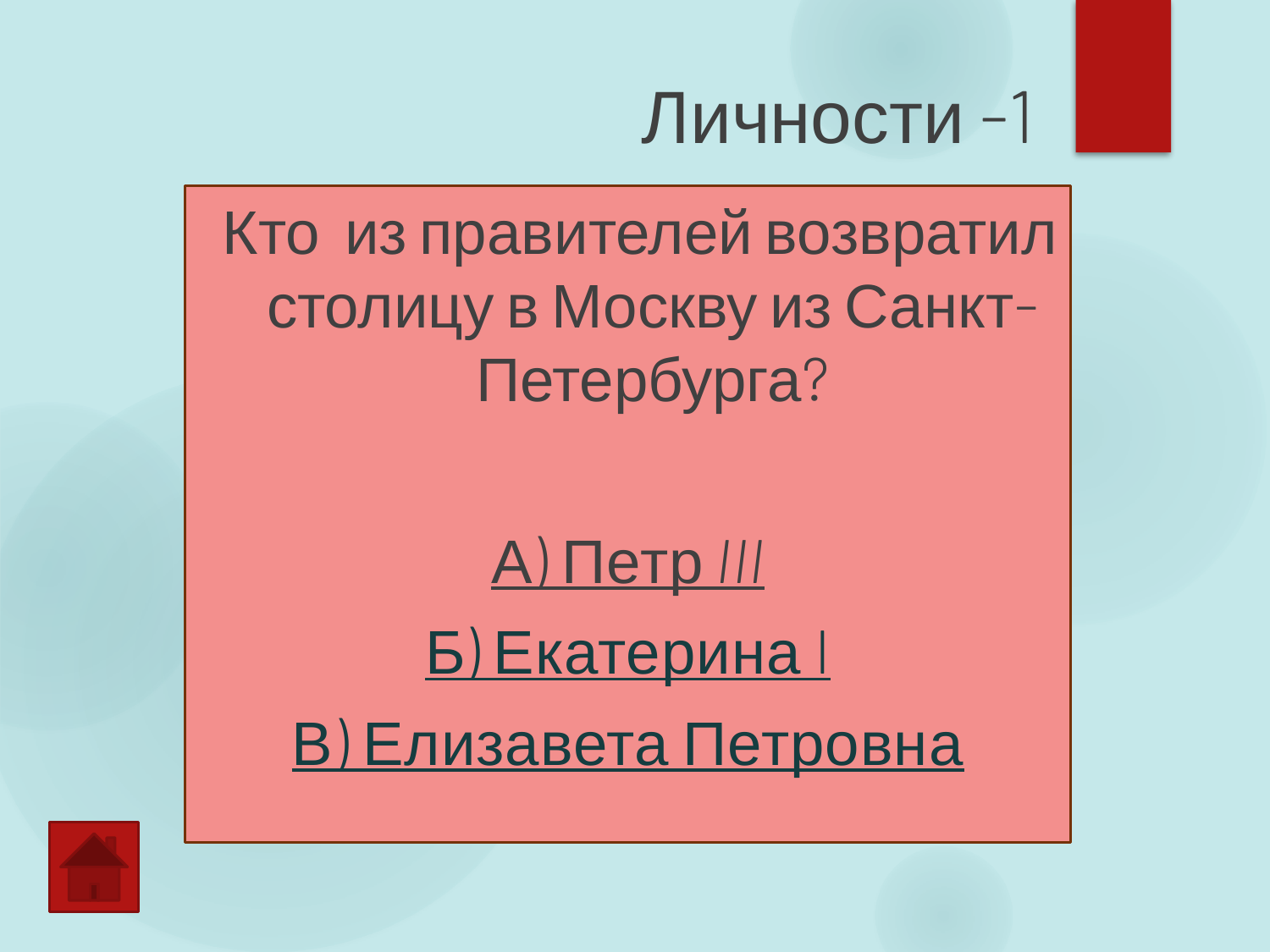

# Личности -1
  Кто  из правителей возвратил столицу в Москву из Санкт-Петербурга?

А) Петр III
Б) Екатерина I
В) Елизавета Петровна